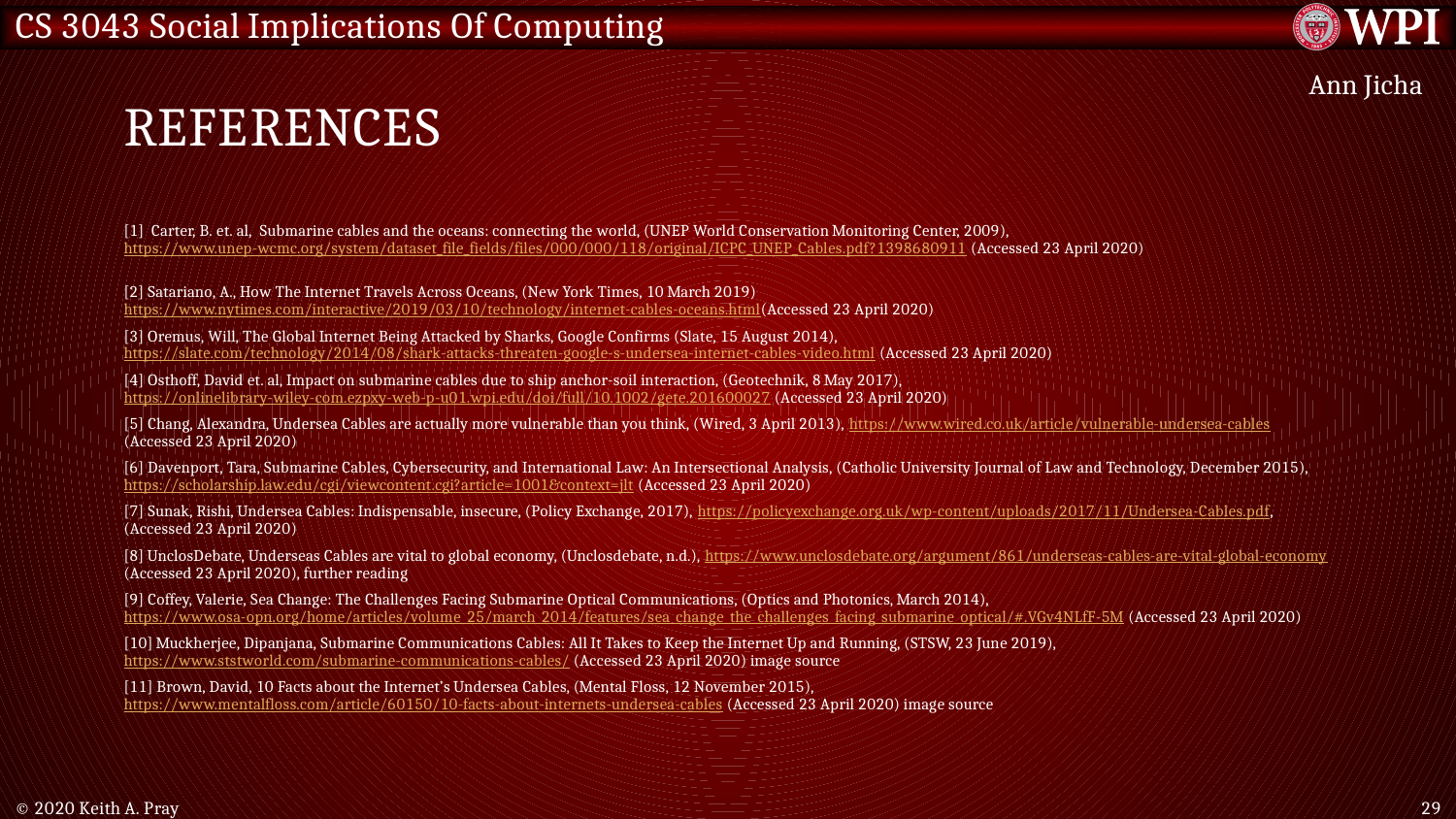

# References
Ann Jicha
[1]  Carter, B. et. al,  Submarine cables and the oceans: connecting the world, (UNEP World Conservation Monitoring Center, 2009), https://www.unep-wcmc.org/system/dataset_file_fields/files/000/000/118/original/ICPC_UNEP_Cables.pdf?1398680911 (Accessed 23 April 2020)
[2] Satariano, A., How The Internet Travels Across Oceans, (New York Times, 10 March 2019) https://www.nytimes.com/interactive/2019/03/10/technology/internet-cables-oceans.html(Accessed 23 April 2020)
[3] Oremus, Will, The Global Internet Being Attacked by Sharks, Google Confirms (Slate, 15 August 2014), https://slate.com/technology/2014/08/shark-attacks-threaten-google-s-undersea-internet-cables-video.html (Accessed 23 April 2020)
[4] Osthoff, David et. al, Impact on submarine cables due to ship anchor-soil interaction, (Geotechnik, 8 May 2017), https://onlinelibrary-wiley-com.ezpxy-web-p-u01.wpi.edu/doi/full/10.1002/gete.201600027 (Accessed 23 April 2020)
[5] Chang, Alexandra, Undersea Cables are actually more vulnerable than you think, (Wired, 3 April 2013), https://www.wired.co.uk/article/vulnerable-undersea-cables (Accessed 23 April 2020)
[6] Davenport, Tara, Submarine Cables, Cybersecurity, and International Law: An Intersectional Analysis, (Catholic University Journal of Law and Technology, December 2015),  https://scholarship.law.edu/cgi/viewcontent.cgi?article=1001&context=jlt (Accessed 23 April 2020)
[7] Sunak, Rishi, Undersea Cables: Indispensable, insecure, (Policy Exchange, 2017), https://policyexchange.org.uk/wp-content/uploads/2017/11/Undersea-Cables.pdf, (Accessed 23 April 2020)
[8] UnclosDebate, Underseas Cables are vital to global economy, (Unclosdebate, n.d.), https://www.unclosdebate.org/argument/861/underseas-cables-are-vital-global-economy (Accessed 23 April 2020), further reading
[9] Coffey, Valerie, Sea Change: The Challenges Facing Submarine Optical Communications, (Optics and Photonics, March 2014), https://www.osa-opn.org/home/articles/volume_25/march_2014/features/sea_change_the_challenges_facing_submarine_optical/#.VGv4NLfF-5M (Accessed 23 April 2020)
[10] Muckherjee, Dipanjana, Submarine Communications Cables: All It Takes to Keep the Internet Up and Running, (STSW, 23 June 2019), https://www.ststworld.com/submarine-communications-cables/ (Accessed 23 April 2020) image source
[11] Brown, David, 10 Facts about the Internet’s Undersea Cables, (Mental Floss, 12 November 2015), https://www.mentalfloss.com/article/60150/10-facts-about-internets-undersea-cables (Accessed 23 April 2020) image source
© 2020 Keith A. Pray
29